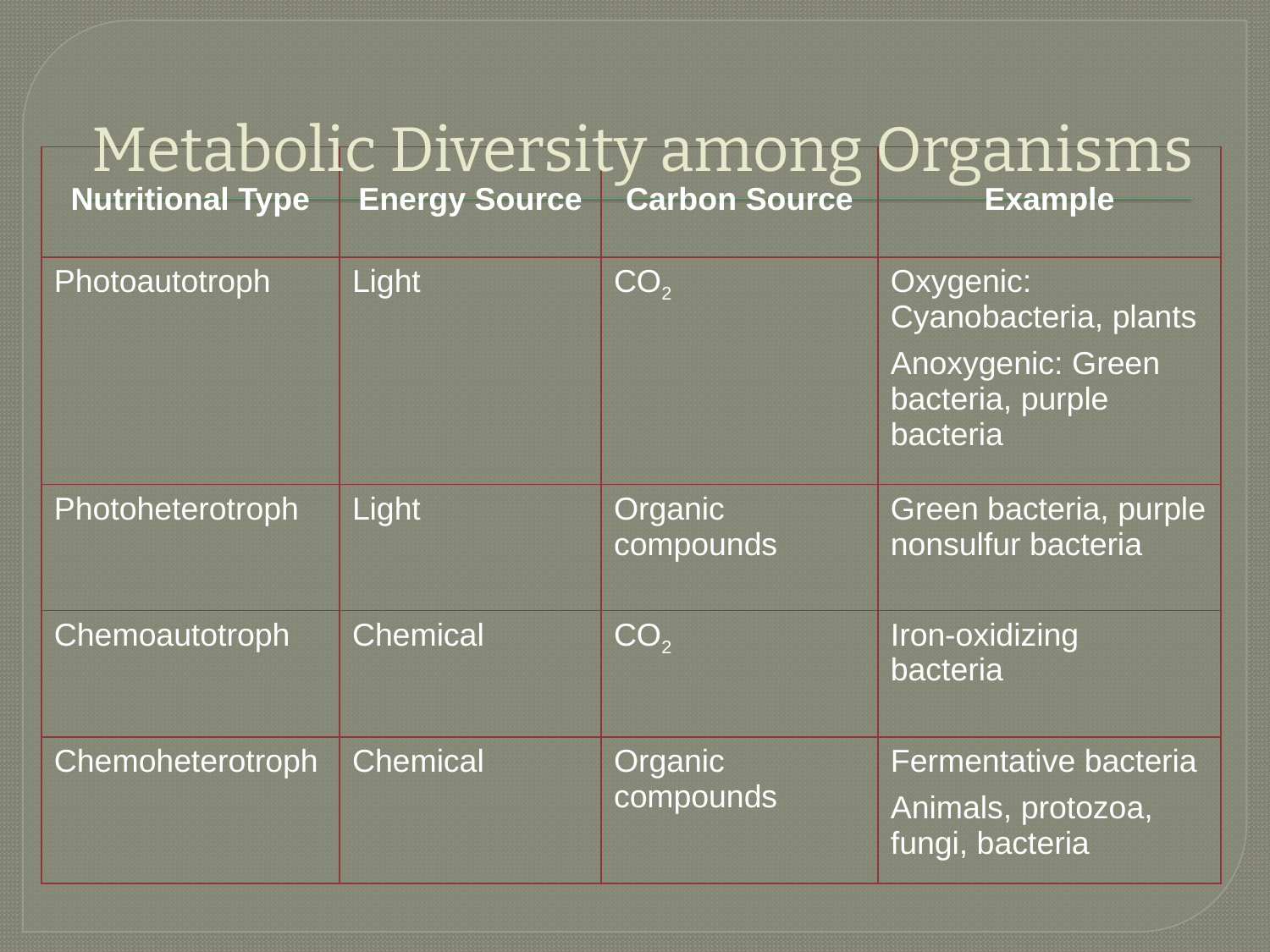

# Metabolic Diversity among Organisms
| Nutritional Type | Energy Source | Carbon Source | Example |
| --- | --- | --- | --- |
| Photoautotroph | Light | CO2 | Oxygenic: Cyanobacteria, plants Anoxygenic: Green bacteria, purple bacteria |
| Photoheterotroph | Light | Organic compounds | Green bacteria, purple nonsulfur bacteria |
| Chemoautotroph | Chemical | CO2 | Iron-oxidizing bacteria |
| Chemoheterotroph | Chemical | Organic compounds | Fermentative bacteria Animals, protozoa, fungi, bacteria |